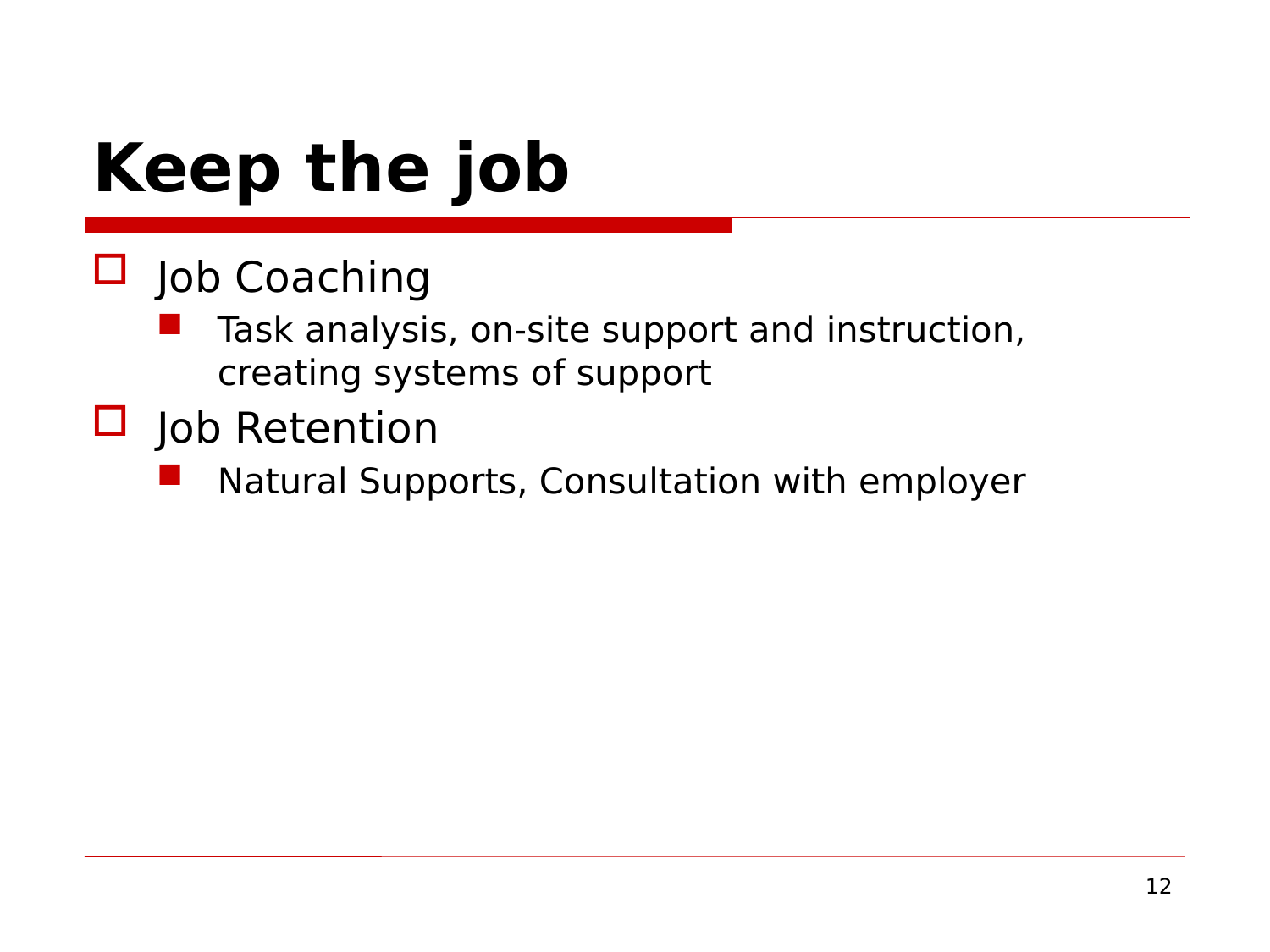

# Keep the job
Job Coaching
Task analysis, on-site support and instruction, creating systems of support
Job Retention
Natural Supports, Consultation with employer

12